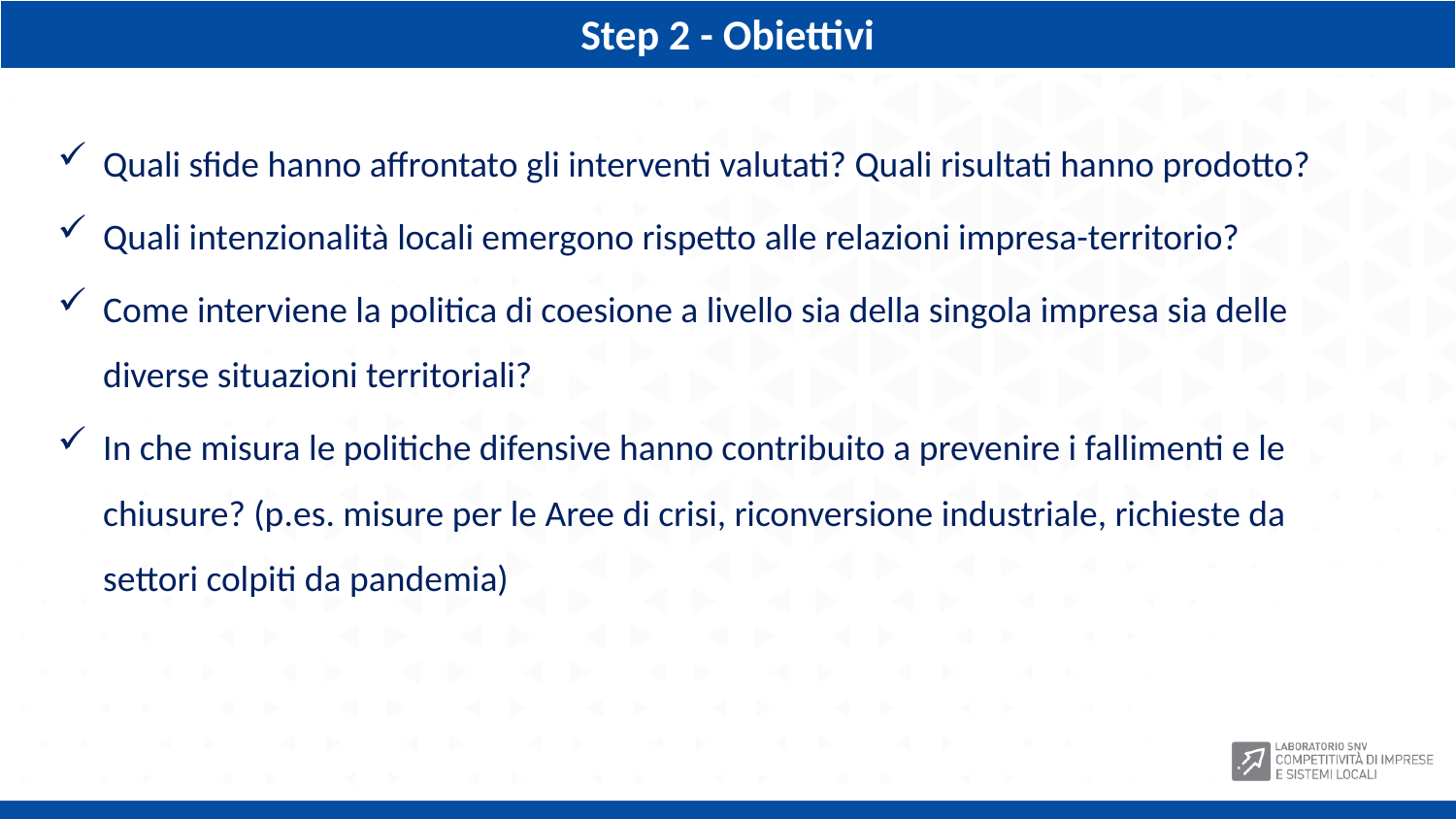

Step 2 - Obiettivi
Quali sfide hanno affrontato gli interventi valutati? Quali risultati hanno prodotto?
Quali intenzionalità locali emergono rispetto alle relazioni impresa-territorio?
Come interviene la politica di coesione a livello sia della singola impresa sia delle diverse situazioni territoriali?
In che misura le politiche difensive hanno contribuito a prevenire i fallimenti e le chiusure? (p.es. misure per le Aree di crisi, riconversione industriale, richieste da settori colpiti da pandemia)